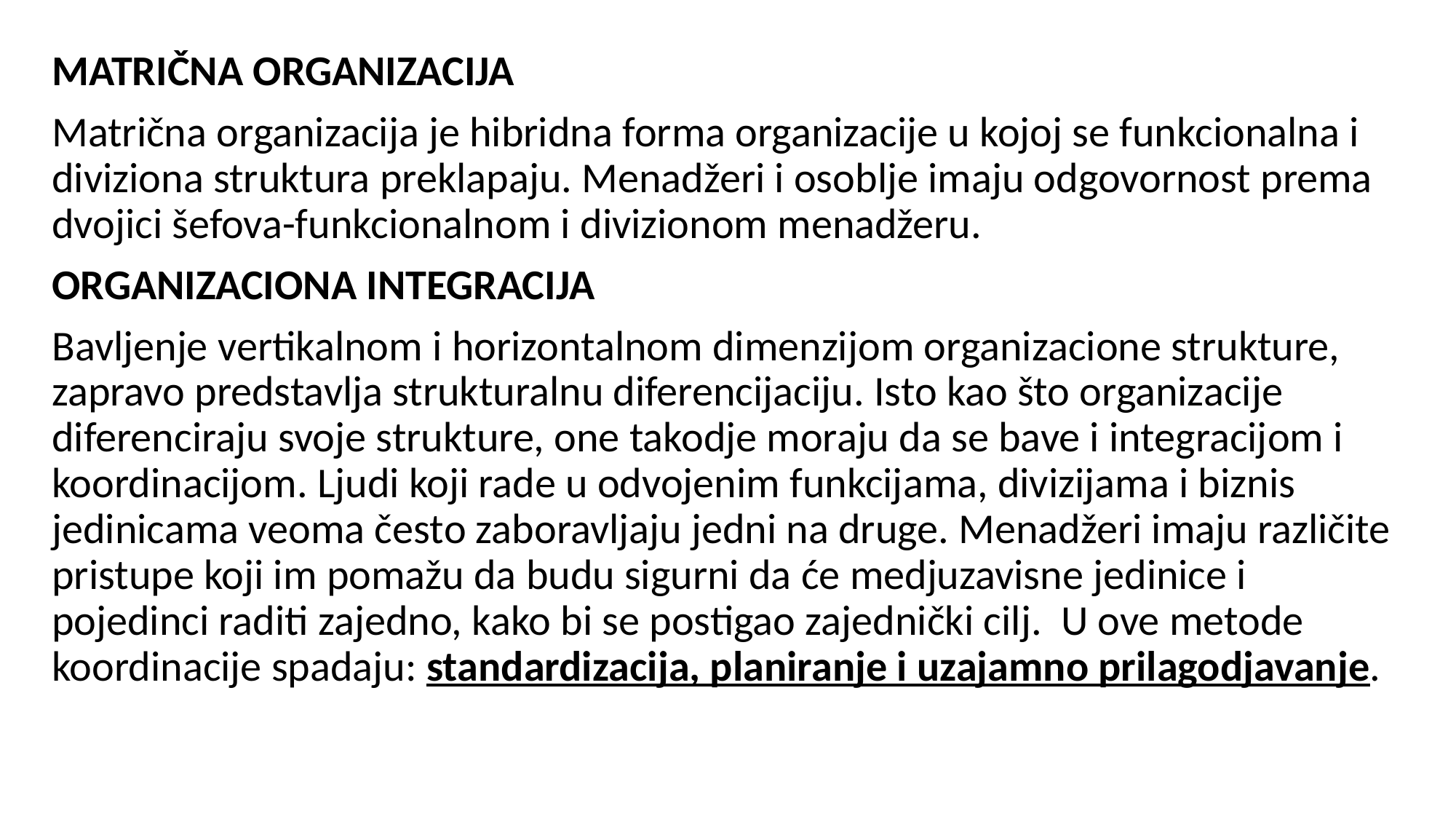

MATRIČNA ORGANIZACIJA
Matrična organizacija je hibridna forma organizacije u kojoj se funkcionalna i diviziona struktura preklapaju. Menadžeri i osoblje imaju odgovornost prema dvojici šefova-funkcionalnom i divizionom menadžeru.
ORGANIZACIONA INTEGRACIJA
Bavljenje vertikalnom i horizontalnom dimenzijom organizacione strukture, zapravo predstavlja strukturalnu diferencijaciju. Isto kao što organizacije diferenciraju svoje strukture, one takodje moraju da se bave i integracijom i koordinacijom. Ljudi koji rade u odvojenim funkcijama, divizijama i biznis jedinicama veoma često zaboravljaju jedni na druge. Menadžeri imaju različite pristupe koji im pomažu da budu sigurni da će medjuzavisne jedinice i pojedinci raditi zajedno, kako bi se postigao zajednički cilj.  U ove metode koordinacije spadaju: standardizacija, planiranje i uzajamno prilagodjavanje.
#